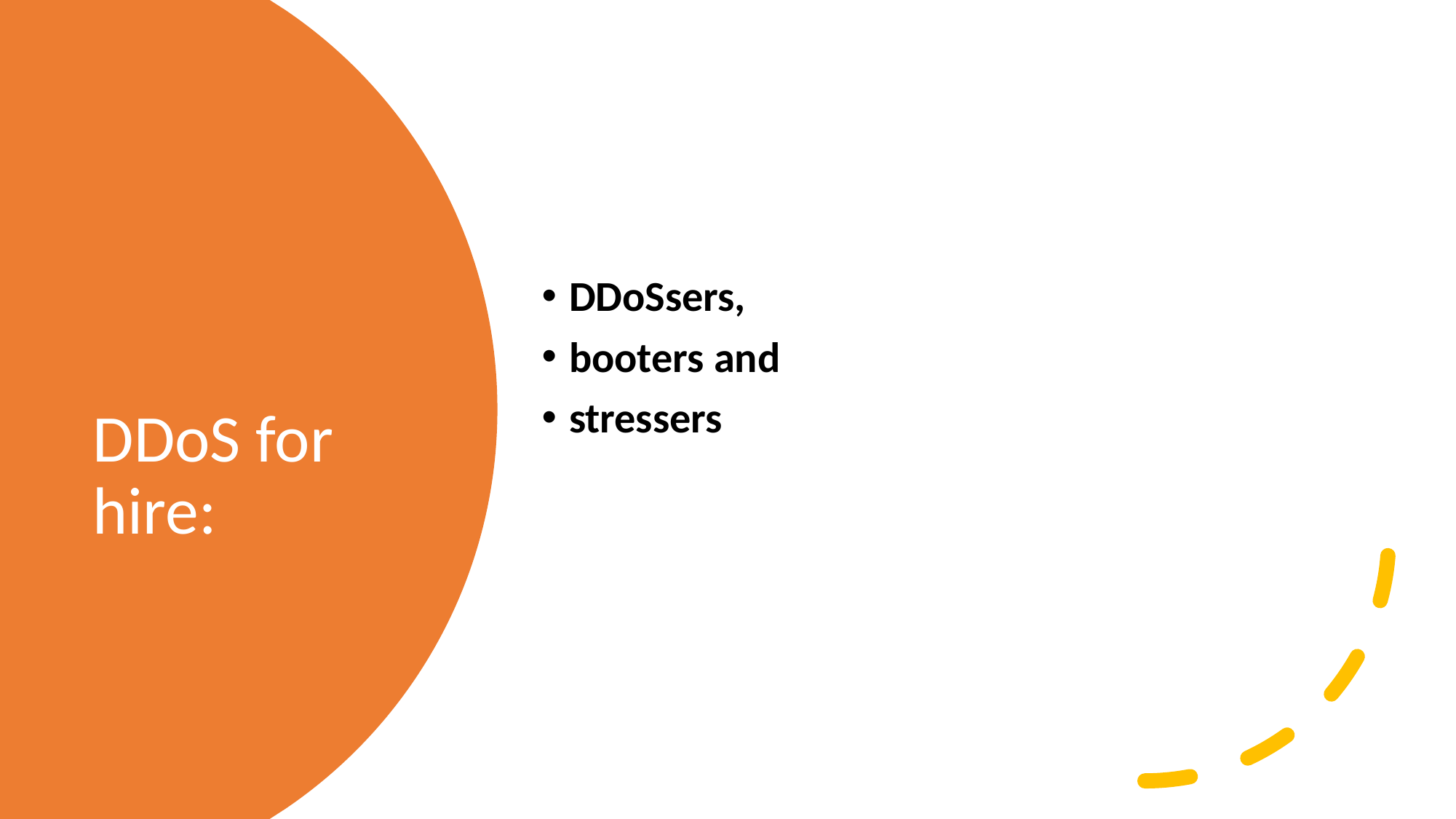

DDoSsers,
booters and
stressers
# DDoS for hire: